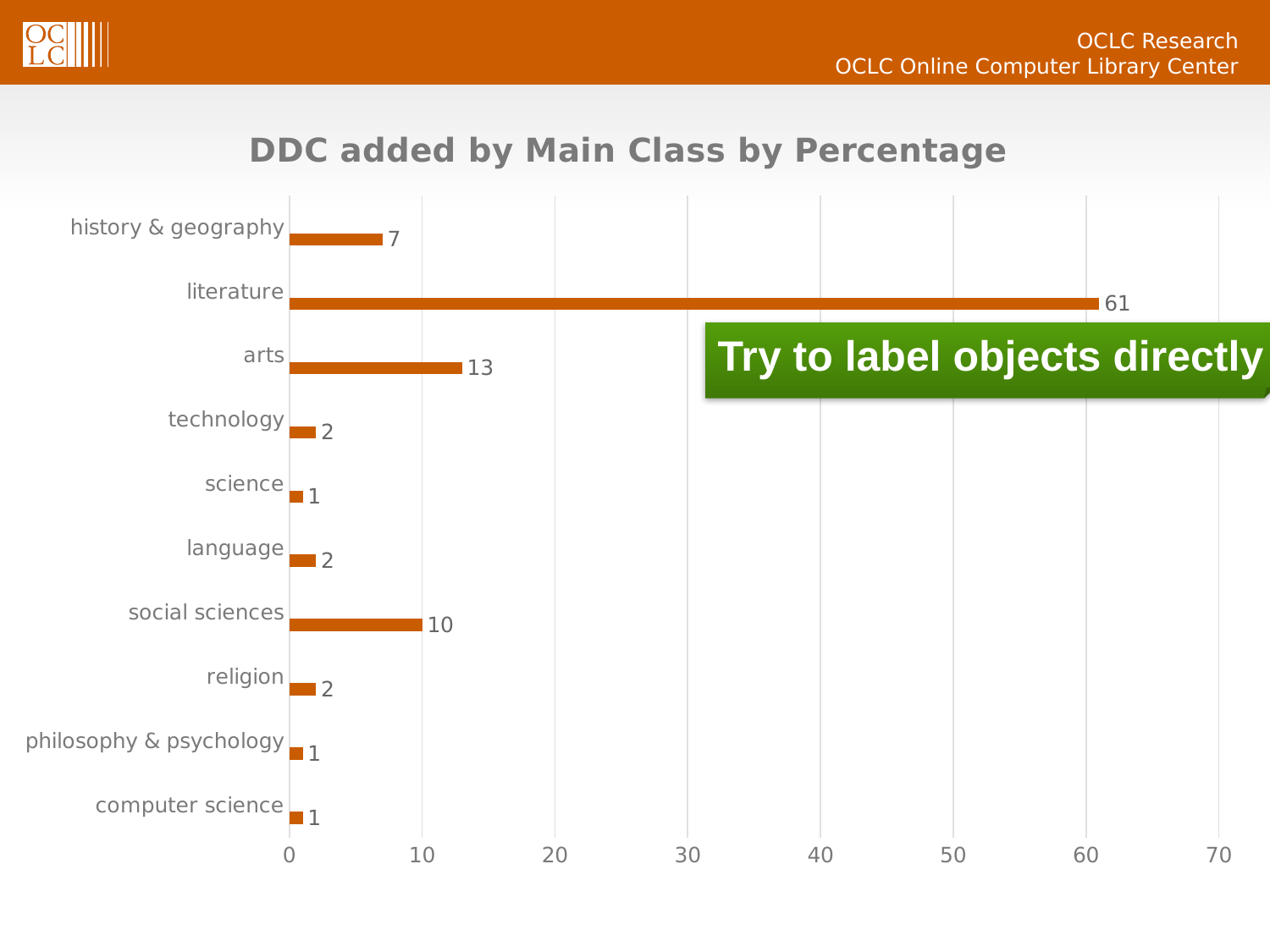

### Chart: DDC added by Main Class by Percentage

| Category | Column2 | Column3 | Column4 |
|---|---|---|---|
| computer science | 1.0 | None | None |
| philosophy & psychology | 1.0 | None | None |
| religion | 2.0 | None | None |
| social sciences | 10.0 | None | None |
| language | 2.0 | None | None |
| science | 1.0 | None | None |
| technology | 2.0 | None | None |
| arts | 13.0 | None | None |
| literature | 61.0 | None | None |
| history & geography | 7.0 | None | None |
#
Try to label objects directly